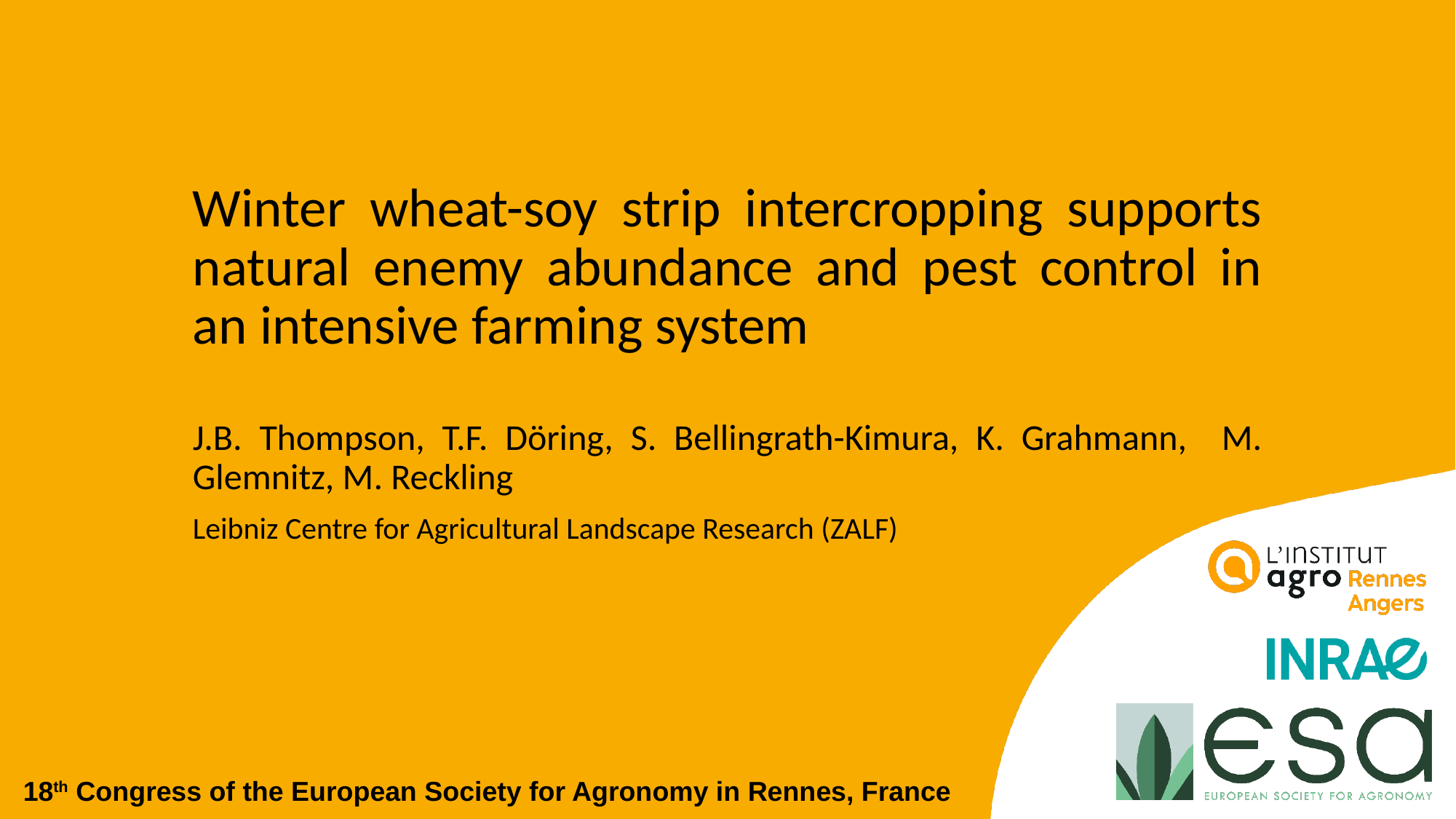

# Winter wheat-soy strip intercropping supports natural enemy abundance and pest control in an intensive farming system
J.B. Thompson, T.F. Döring, S. Bellingrath-Kimura, K. Grahmann,  M. Glemnitz, M. Reckling
​​​​​​​​​​​​​​​​​​​​Leibniz Centre for Agricultural Landscape Research (ZALF)